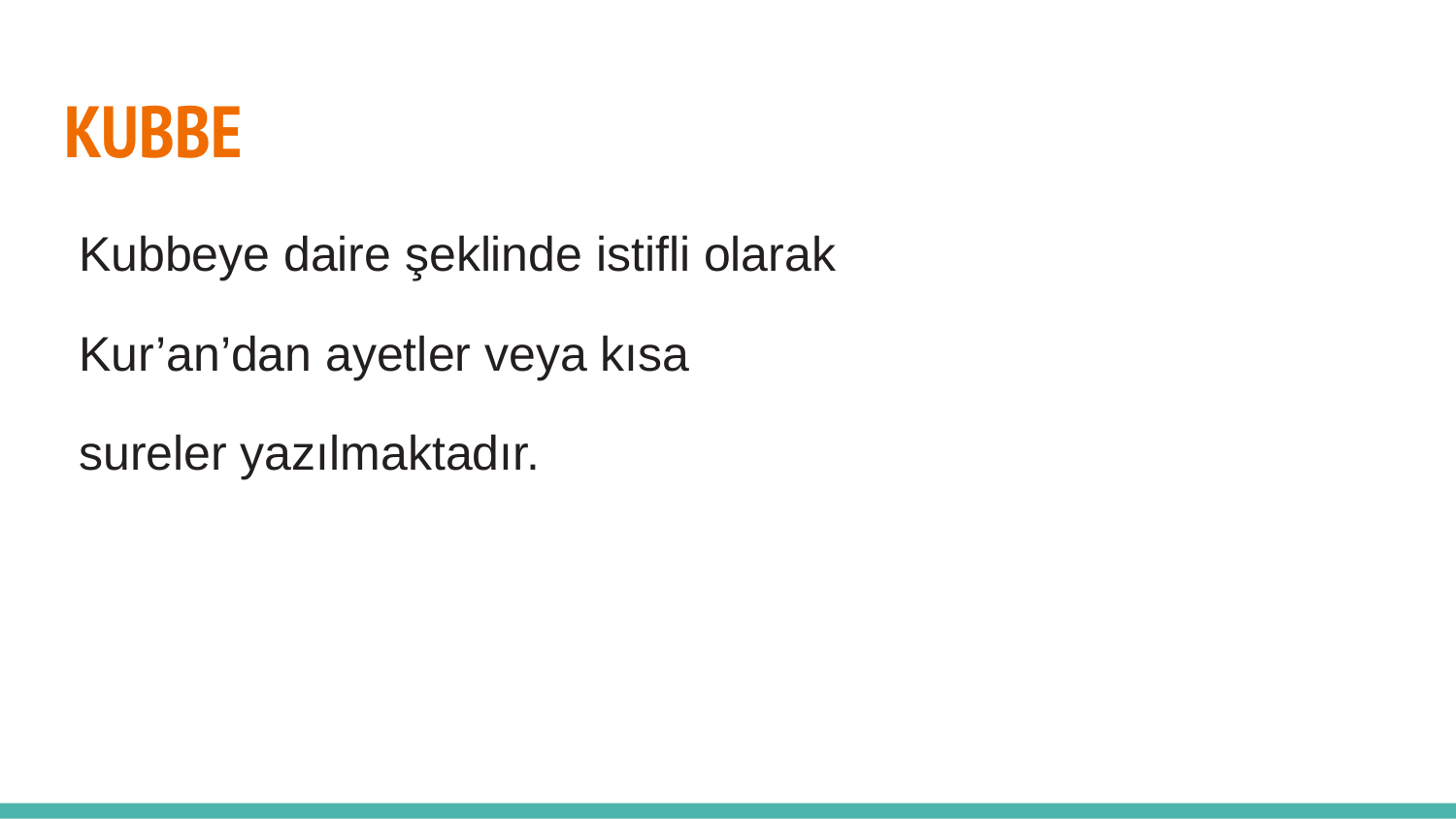

# KUBBE
Kubbeye daire şeklinde istifli olarak
Kur’an’dan ayetler veya kısa
sureler yazılmaktadır.